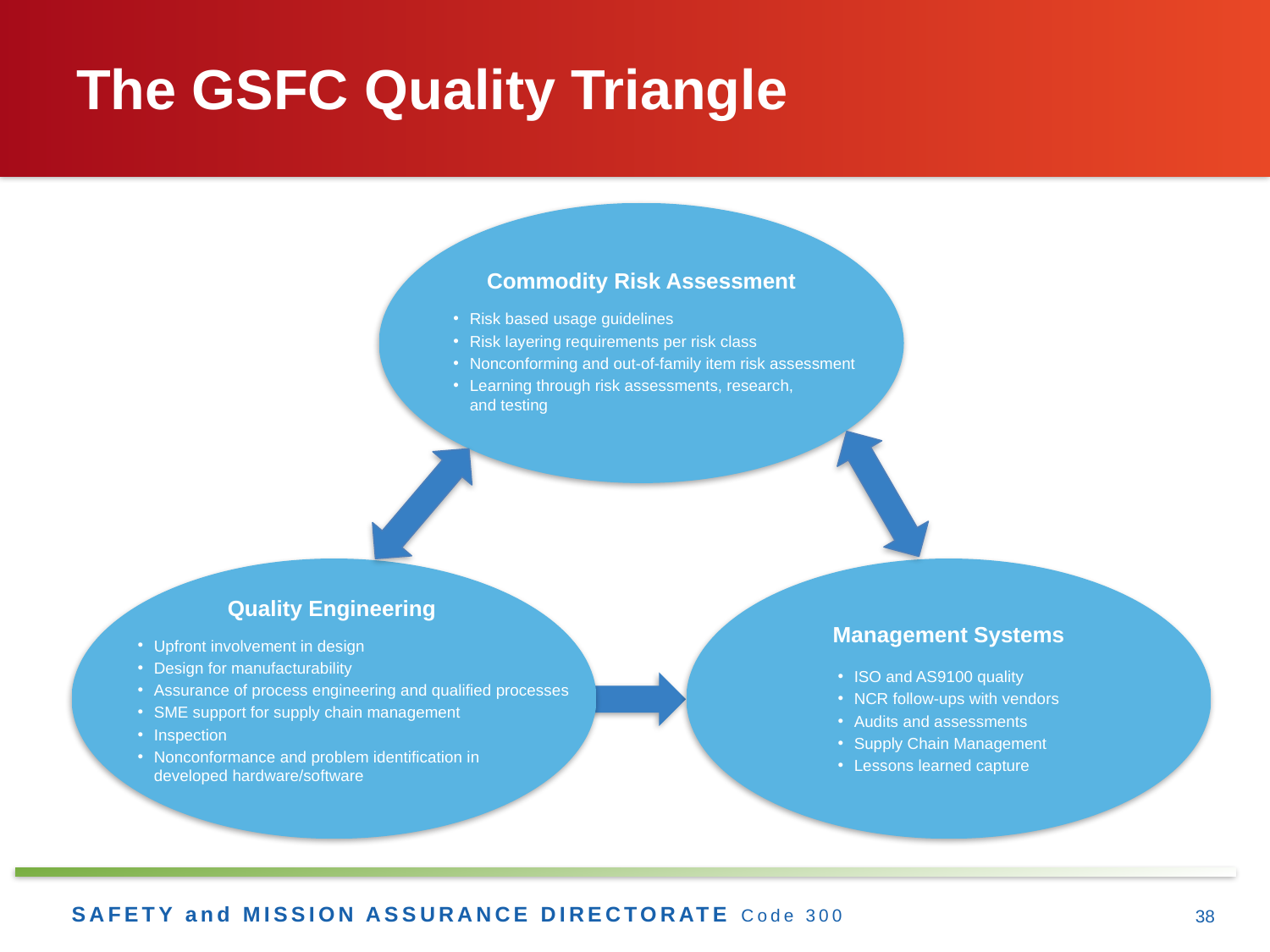

# The GSFC Quality Triangle

Commodity Risk Assessment
Risk based usage guidelines
Risk layering requirements per risk class
Nonconforming and out-of-family item risk assessment
Learning through risk assessments, research,
and testing

Quality Engineering
Upfront involvement in design
Design for manufacturability
Assurance of process engineering and qualified processes
SME support for supply chain management
Inspection
Nonconformance and problem identification in
developed hardware/software

Management Systems
ISO and AS9100 quality
NCR follow-ups with vendors
Audits and assessments
Supply Chain Management
Lessons learned capture

38